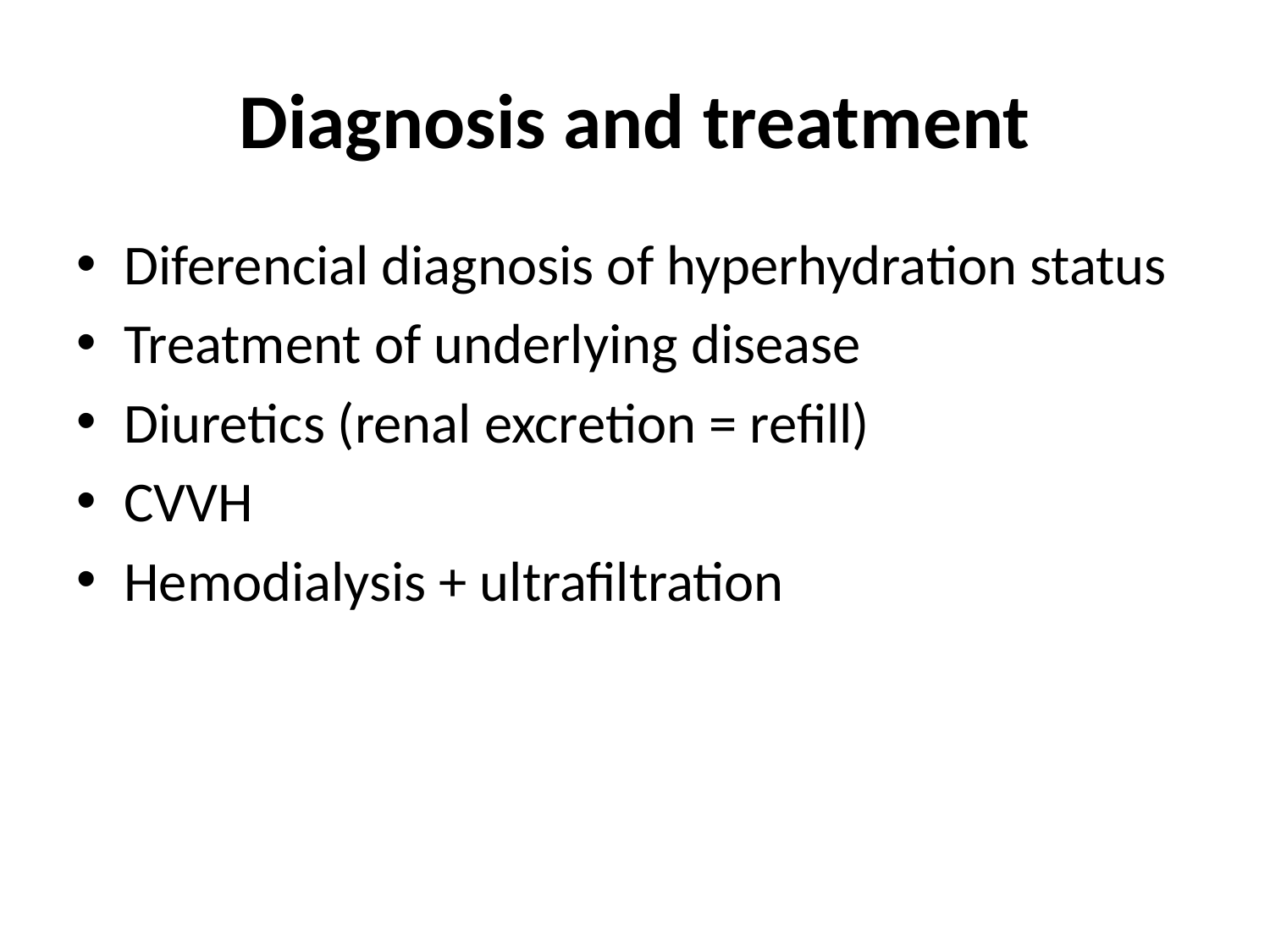

# Diagnosis and treatment
Diferencial diagnosis of hyperhydration status
Treatment of underlying disease
Diuretics (renal excretion = refill)
CVVH
Hemodialysis + ultrafiltration